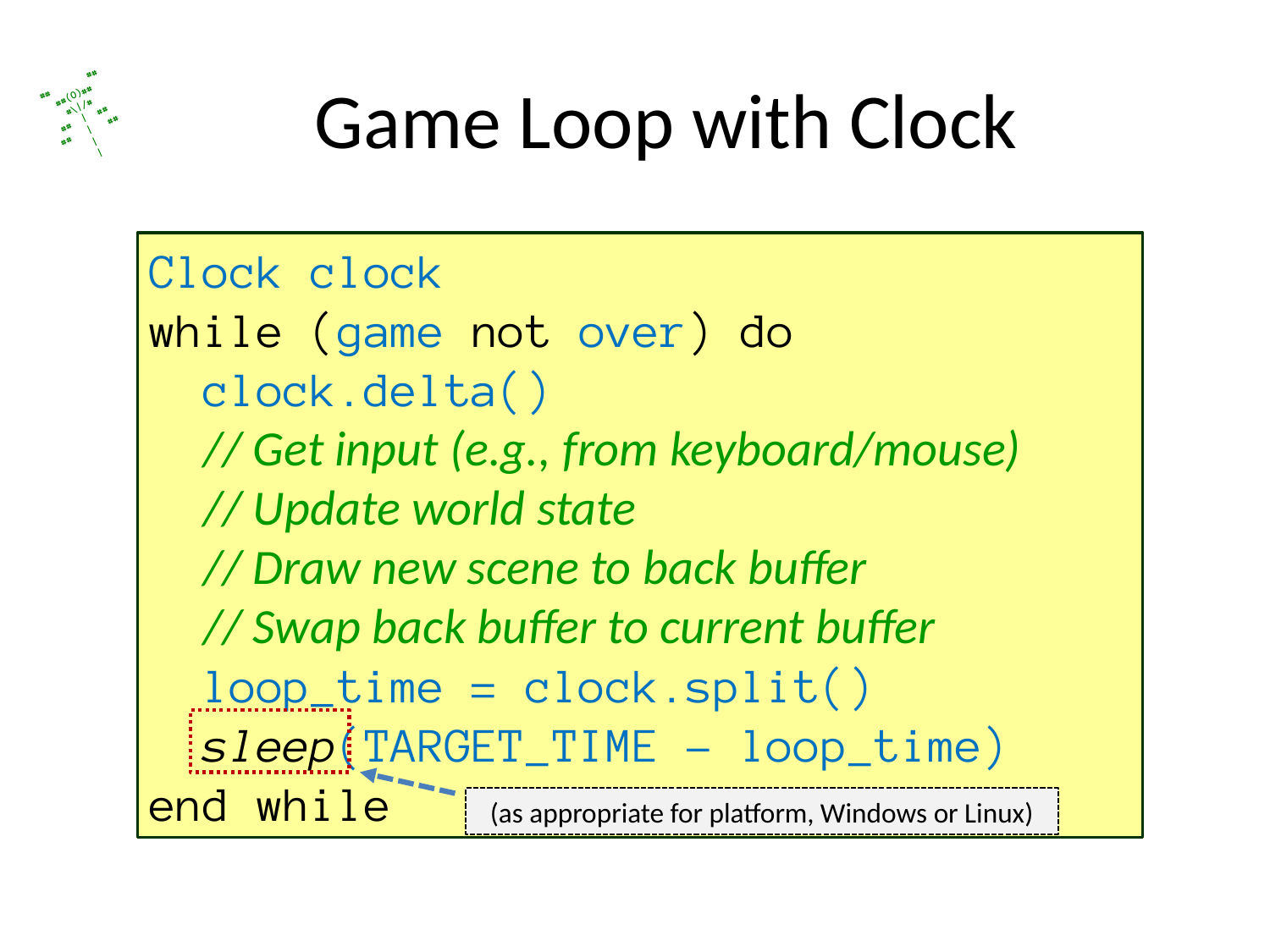

# Game Loop with Clock
Clock clock
while (game not over) do
  clock.delta()
  // Get input (e.g., from keyboard/mouse)
  // Update world state
  // Draw new scene to back buffer
  // Swap back buffer to current buffer
  loop_time = clock.split()
  sleep(TARGET_TIME - loop_time)
end while

(as appropriate for platform, Windows or Linux)